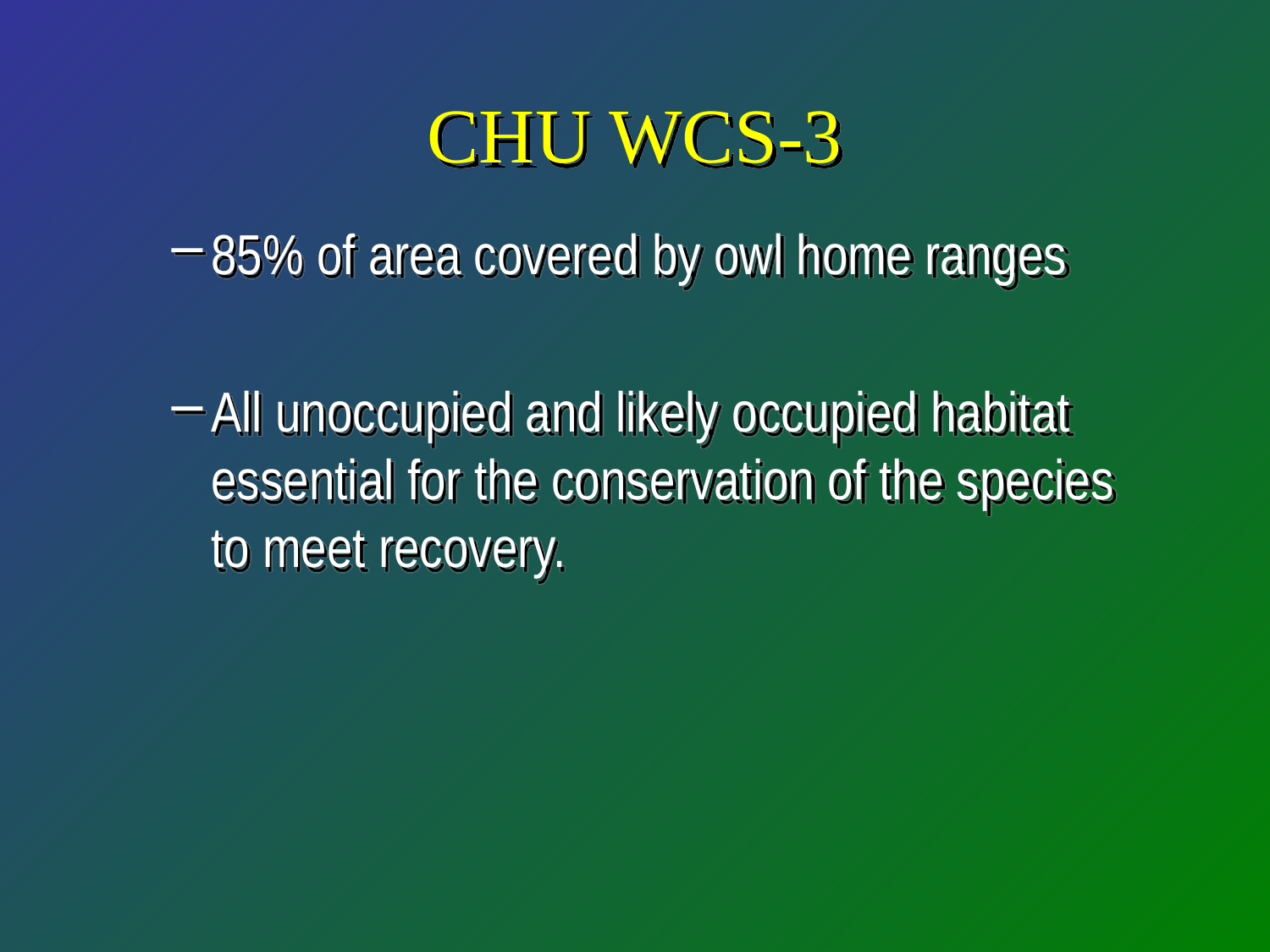

# CHU WCS-3
85% of area covered by owl home ranges

All unoccupied and likely occupied habitat essential for the conservation of the species to meet recovery.